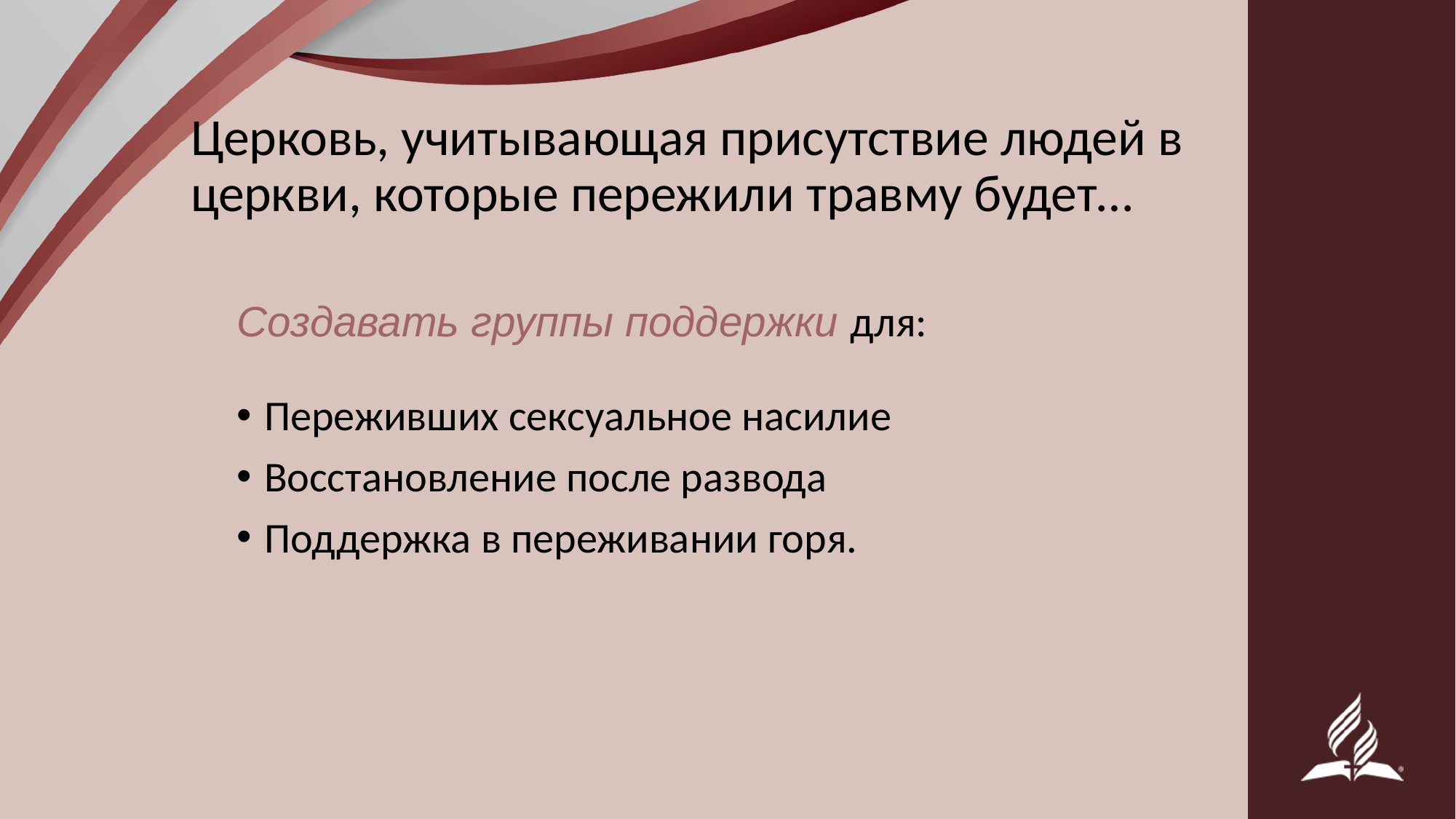

# Церковь, учитывающая присутствие людей в церкви, которые пережили травму будет…
Создавать группы поддержки для:

Переживших сексуальное насилие
Восстановление после развода
Поддержка в переживании горя.